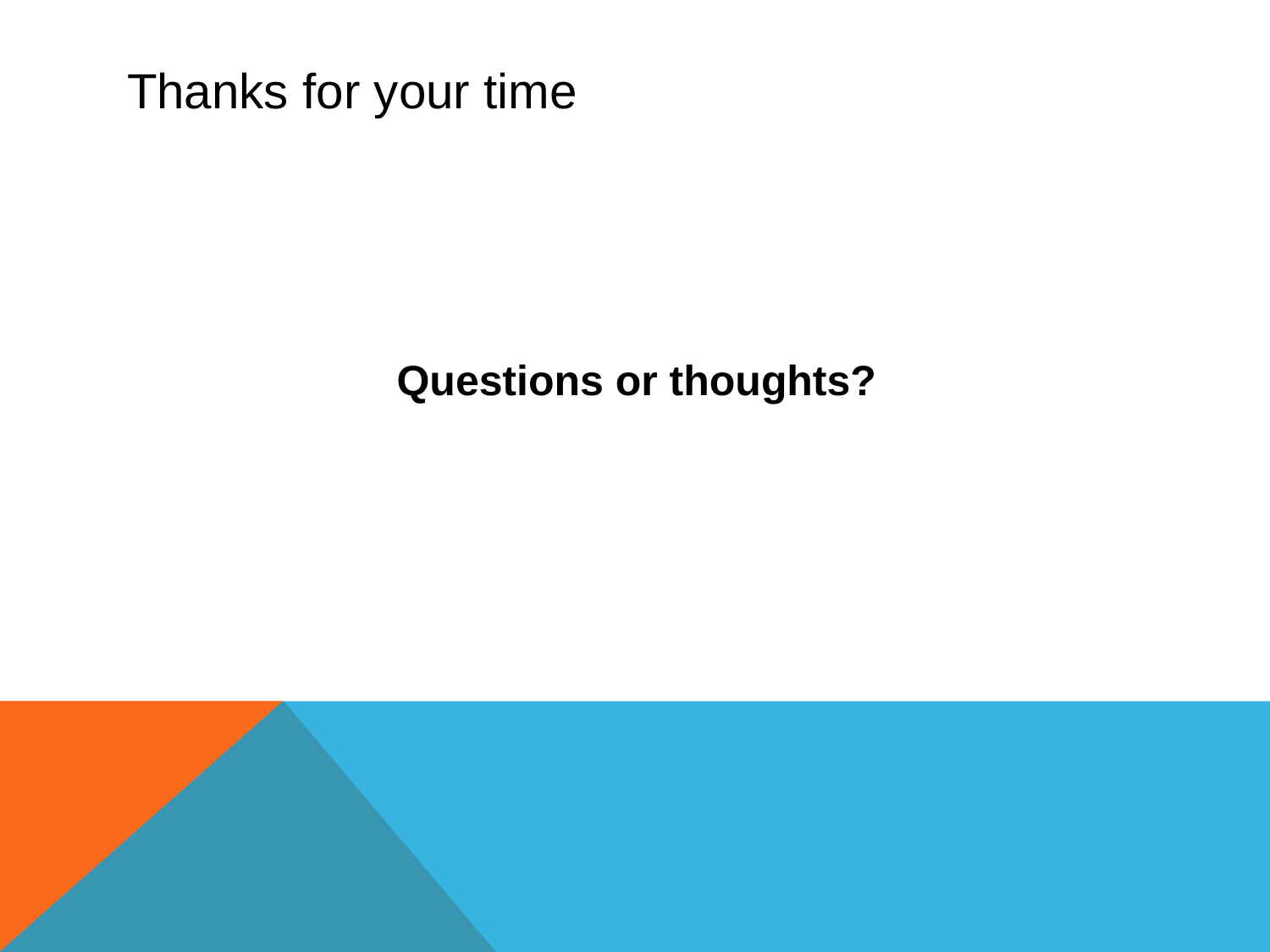

# Thanks for your time

Questions or thoughts?